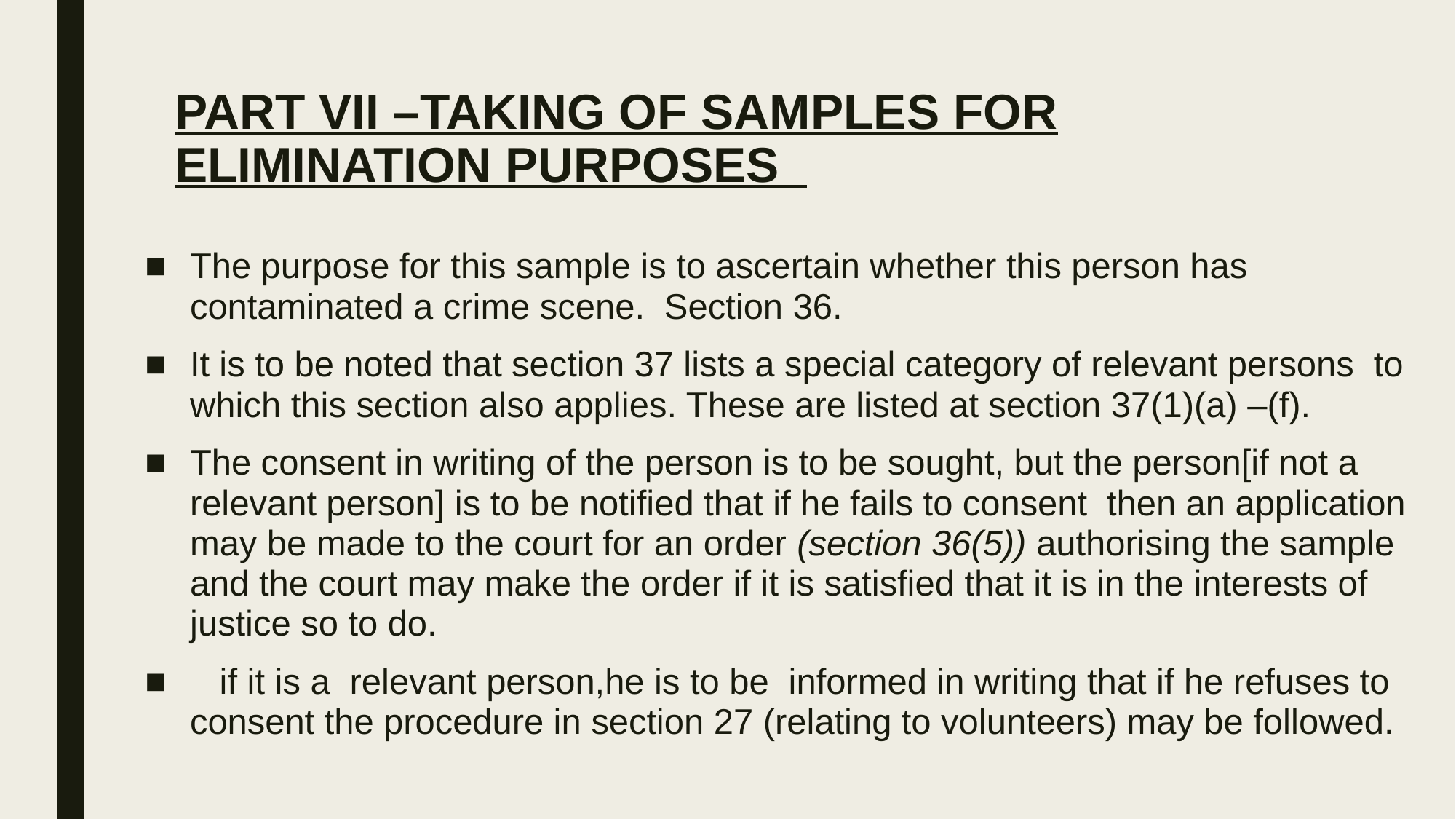

# PART VII –TAKING OF SAMPLES FOR ELIMINATION PURPOSES
The purpose for this sample is to ascertain whether this person has contaminated a crime scene.  Section 36.
It is to be noted that section 37 lists a special category of relevant persons  to which this section also applies. These are listed at section 37(1)(a) –(f).
The consent in writing of the person is to be sought, but the person[if not a relevant person] is to be notified that if he fails to consent  then an application may be made to the court for an order (section 36(5)) authorising the sample and the court may make the order if it is satisfied that it is in the interests of justice so to do.
   if it is a  relevant person,he is to be  informed in writing that if he refuses to consent the procedure in section 27 (relating to volunteers) may be followed.